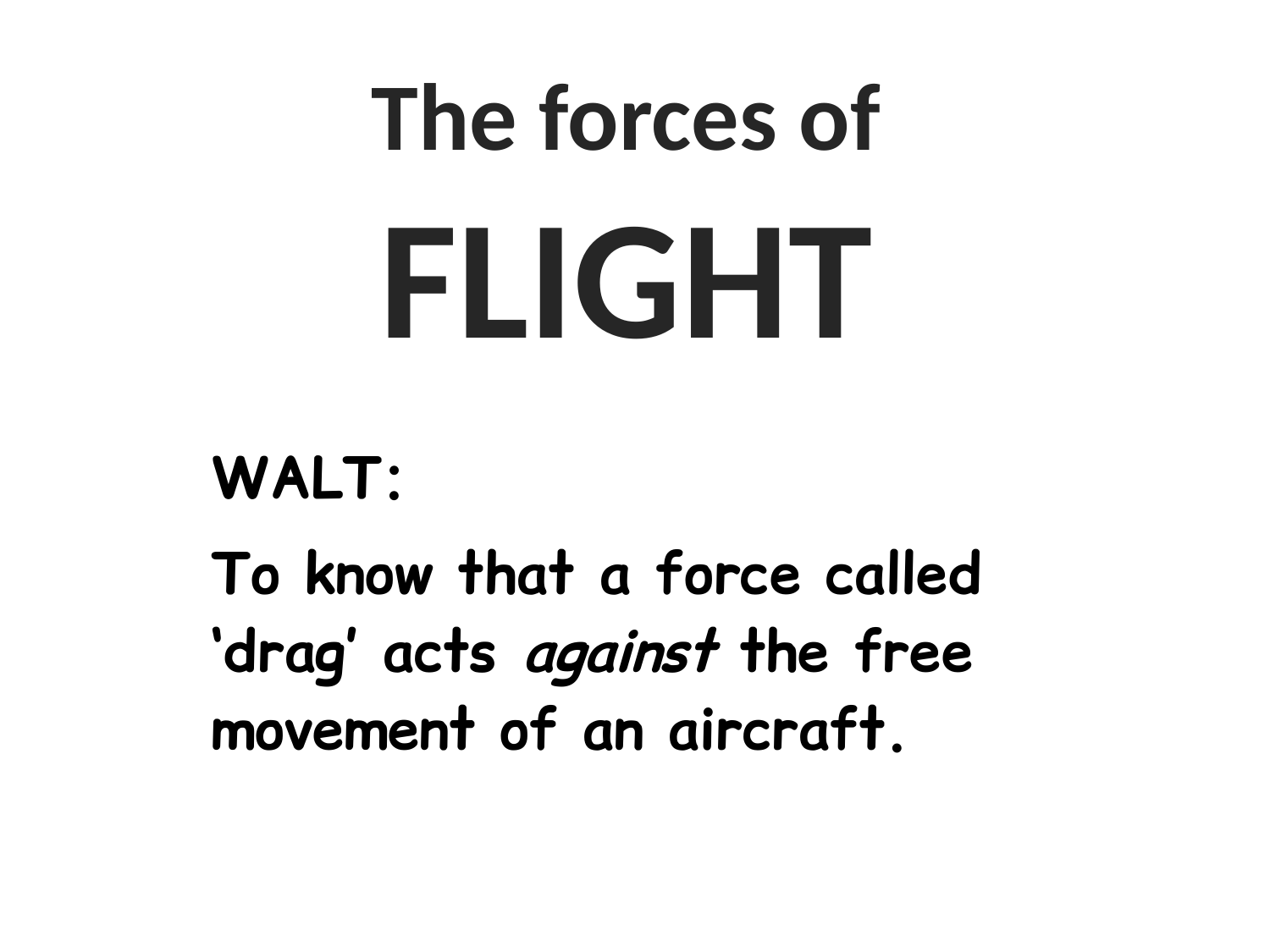

The forces of
FLIGHT
WALT:
To know that a force called ‘drag’ acts against the free movement of an aircraft.